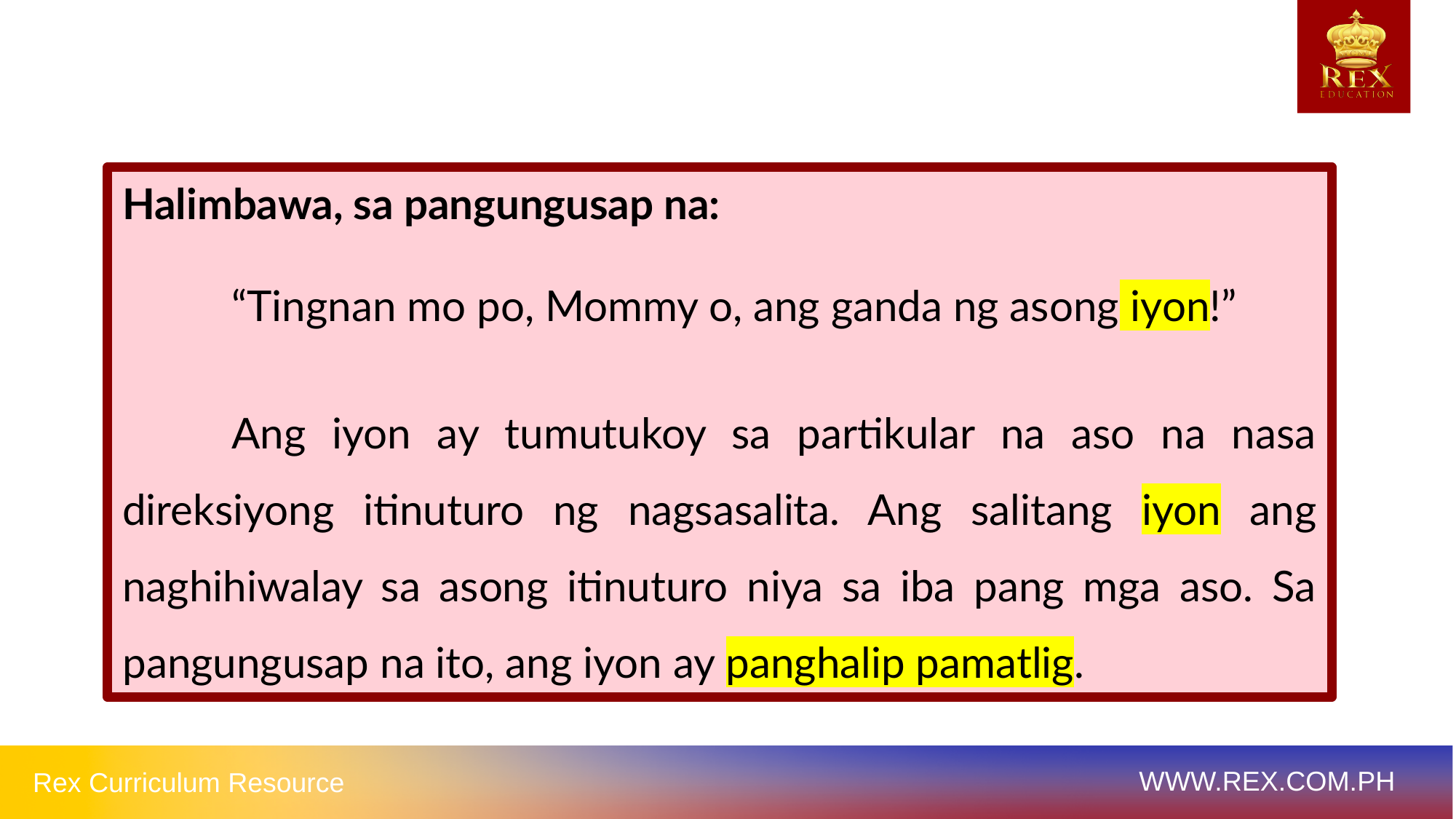

Halimbawa, sa pangungusap na:

	“Tingnan mo po, Mommy o, ang ganda ng asong iyon!”

	Ang iyon ay tumutukoy sa partikular na aso na nasa direksiyong itinuturo ng nagsasalita. Ang salitang iyon ang naghihiwalay sa asong itinuturo niya sa iba pang mga aso. Sa pangungusap na ito, ang iyon ay panghalip pamatlig.